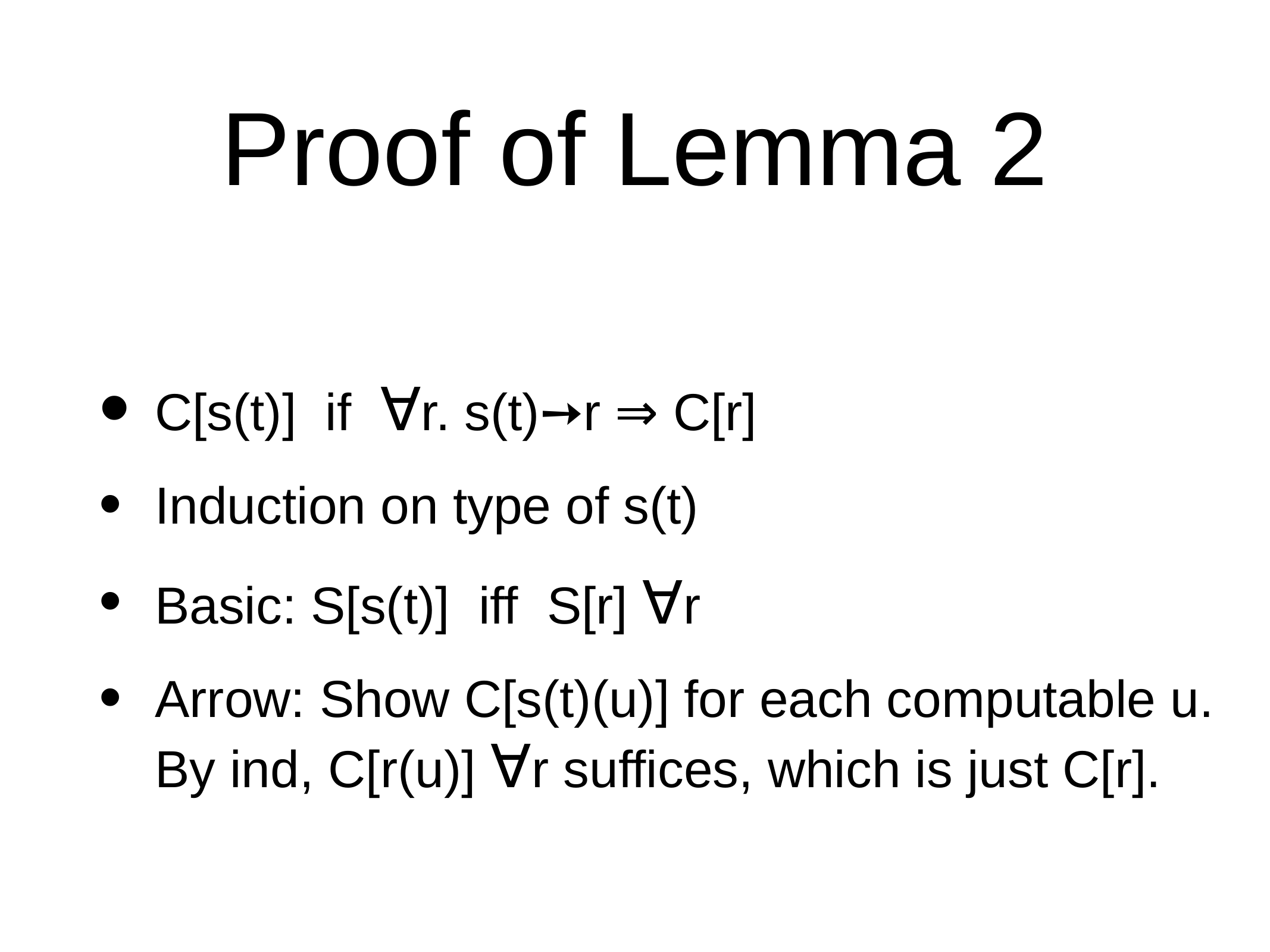

# Proof of Lemma 2
C[s(t)]  if  ∀r. s(t)➙r ⇒ C[r]
Induction on type of s(t)
Basic: S[s(t)]  iff  S[r] ∀r
Arrow: Show C[s(t)(u)] for each computable u. By ind, C[r(u)] ∀r suffices, which is just C[r].